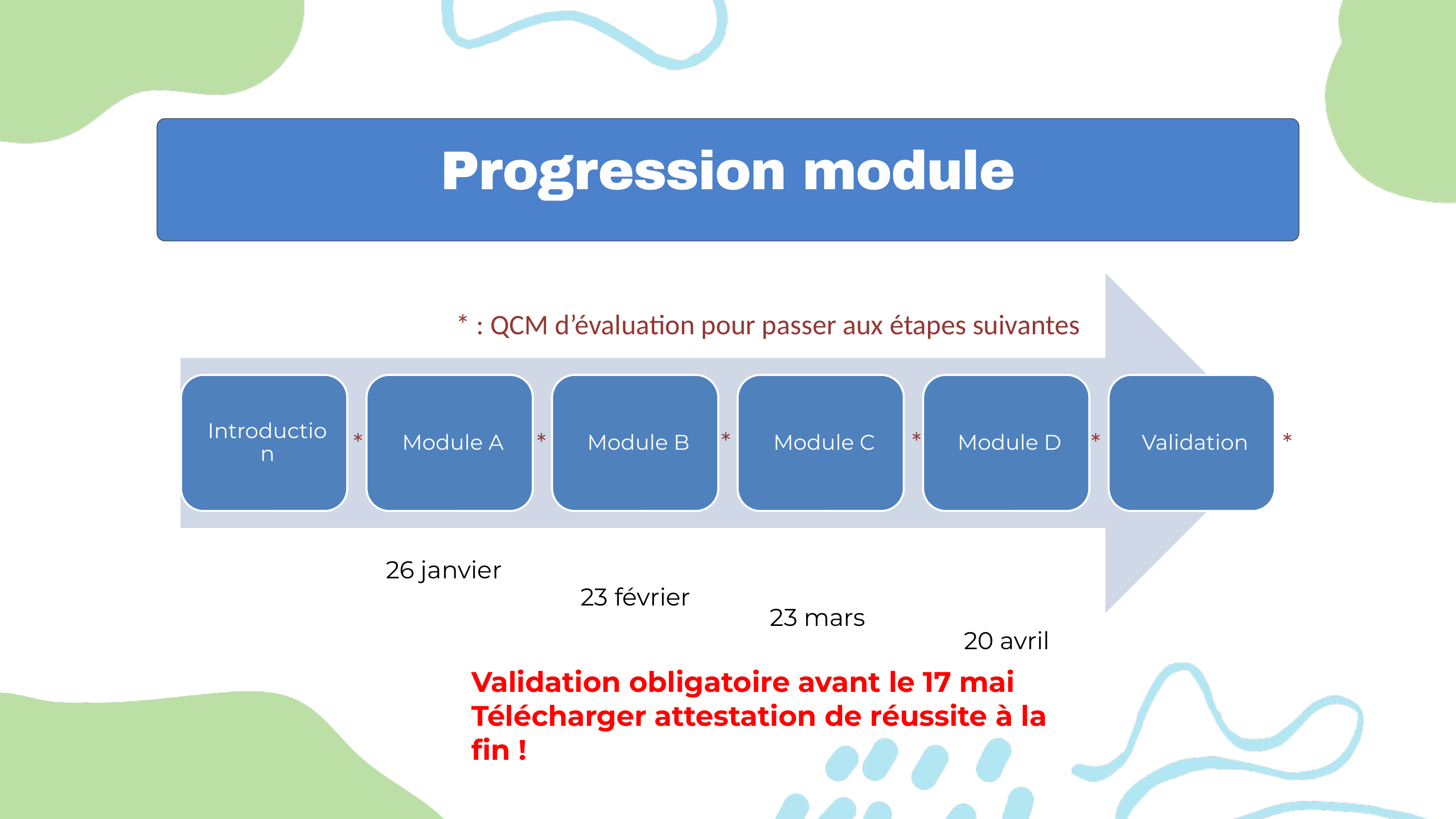

Progression module
Introduction
Module A
Module B
Module C
Module D
Validation
* : QCM d’évaluation pour passer aux étapes suivantes
*
*
*
*
*
*
26 janvier
23 février
23 mars
20 avril
Validation obligatoire avant le 17 mai
Télécharger attestation de réussite à la fin !